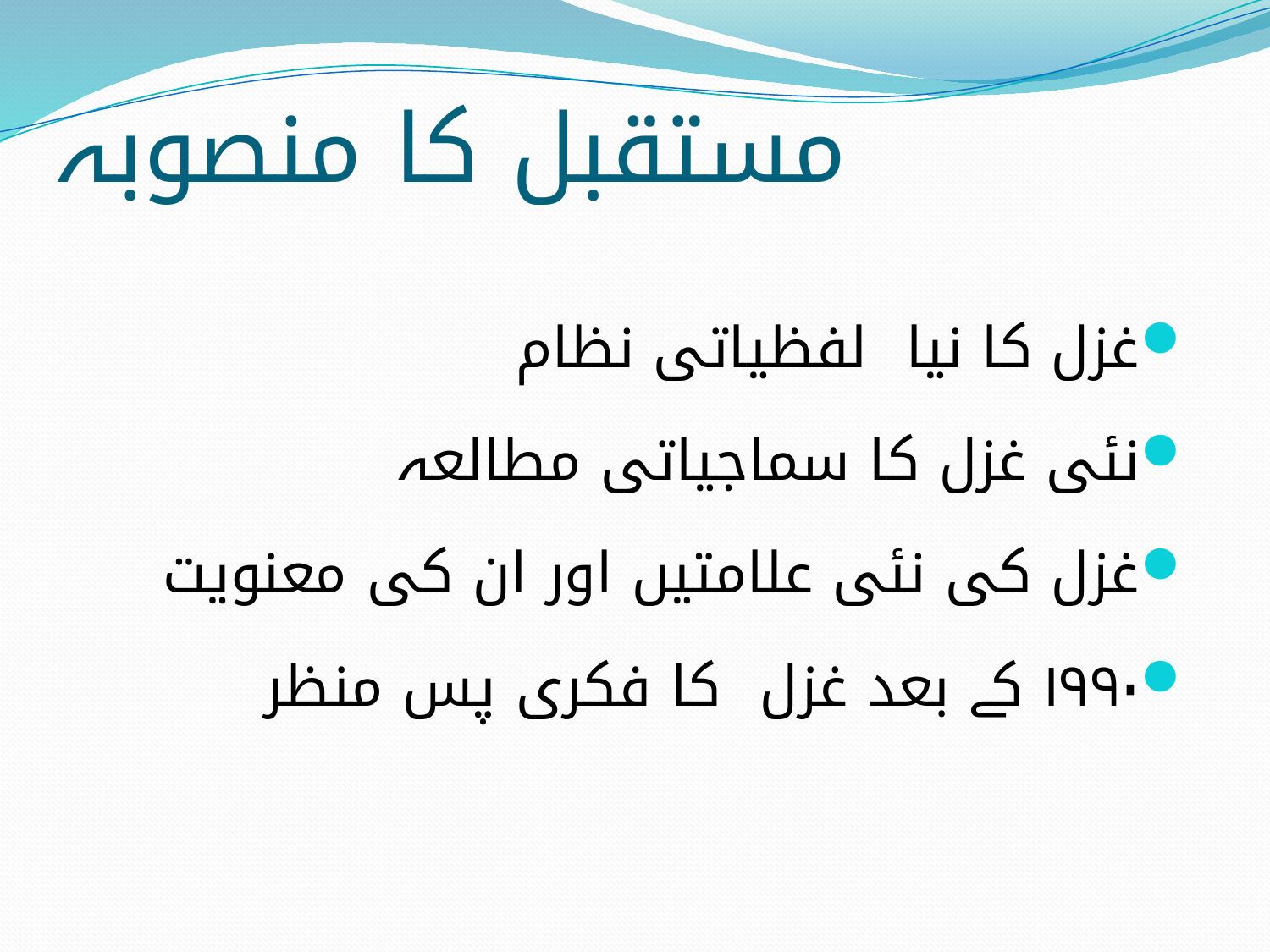

# مستقبل کا منصوبہ
غزل کا نیا  لفظیاتی نظام
نئی غزل کا سماجیاتی مطالعہ
غزل کی نئی علامتیں اور ان کی معنویت
۱۹۹۰ کے بعد غزل  کا فکری پس منظر